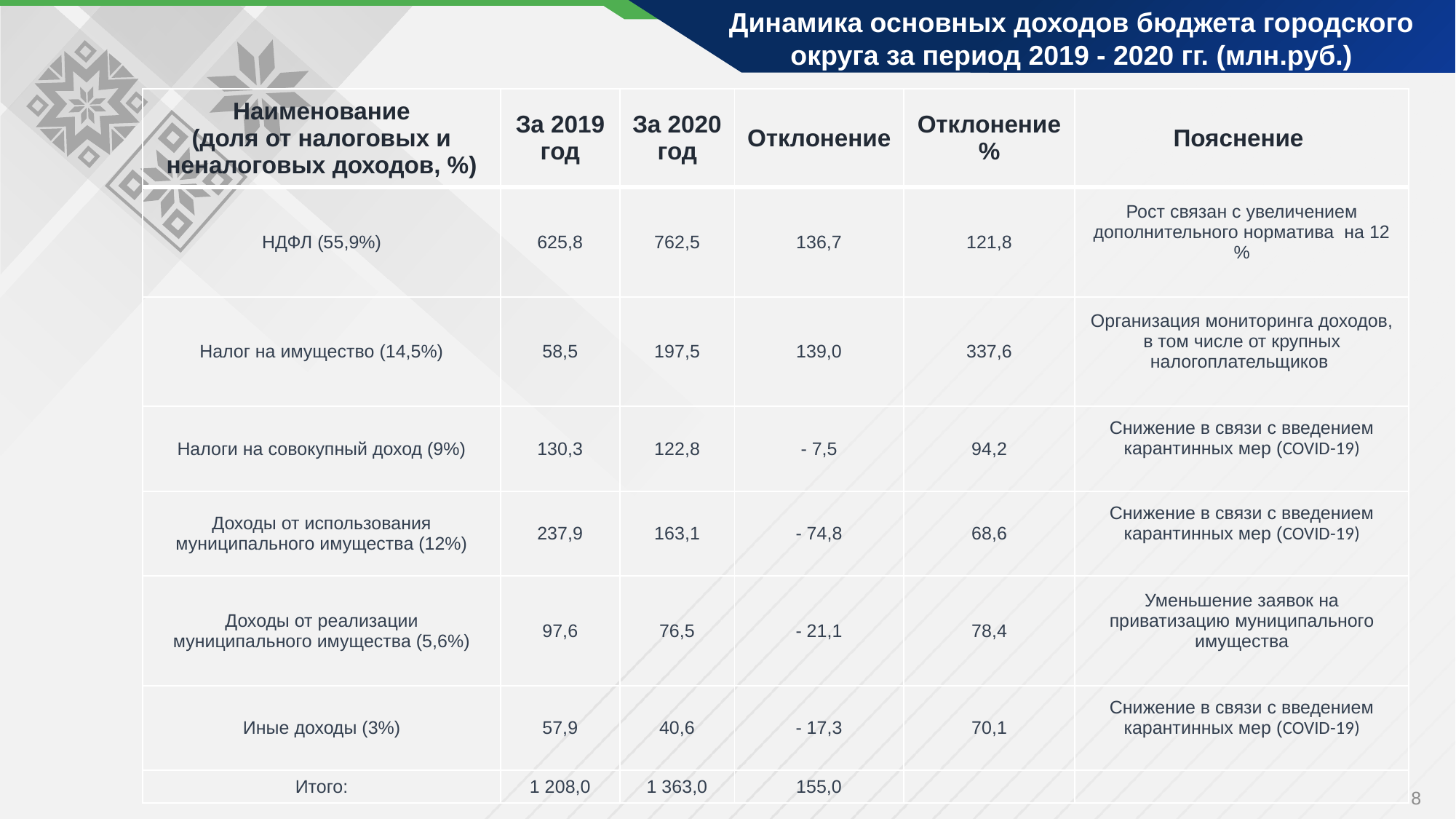

Динамика основных доходов бюджета городского округа за период 2019 - 2020 гг. (млн.руб.)
| Наименование (доля от налоговых и неналоговых доходов, %) | За 2019 год | За 2020 год | Отклонение | Отклонение % | Пояснение |
| --- | --- | --- | --- | --- | --- |
| НДФЛ (55,9%) | 625,8 | 762,5 | 136,7 | 121,8 | Рост связан с увеличением дополнительного норматива на 12 % |
| Налог на имущество (14,5%) | 58,5 | 197,5 | 139,0 | 337,6 | Организация мониторинга доходов, в том числе от крупных налогоплательщиков |
| Налоги на совокупный доход (9%) | 130,3 | 122,8 | - 7,5 | 94,2 | Снижение в связи с введением карантинных мер (COVID-19) |
| Доходы от использования муниципального имущества (12%) | 237,9 | 163,1 | - 74,8 | 68,6 | Снижение в связи с введением карантинных мер (COVID-19) |
| Доходы от реализации муниципального имущества (5,6%) | 97,6 | 76,5 | - 21,1 | 78,4 | Уменьшение заявок на приватизацию муниципального имущества |
| Иные доходы (3%) | 57,9 | 40,6 | - 17,3 | 70,1 | Снижение в связи с введением карантинных мер (COVID-19) |
| Итого: | 1 208,0 | 1 363,0 | 155,0 |  |  |
8